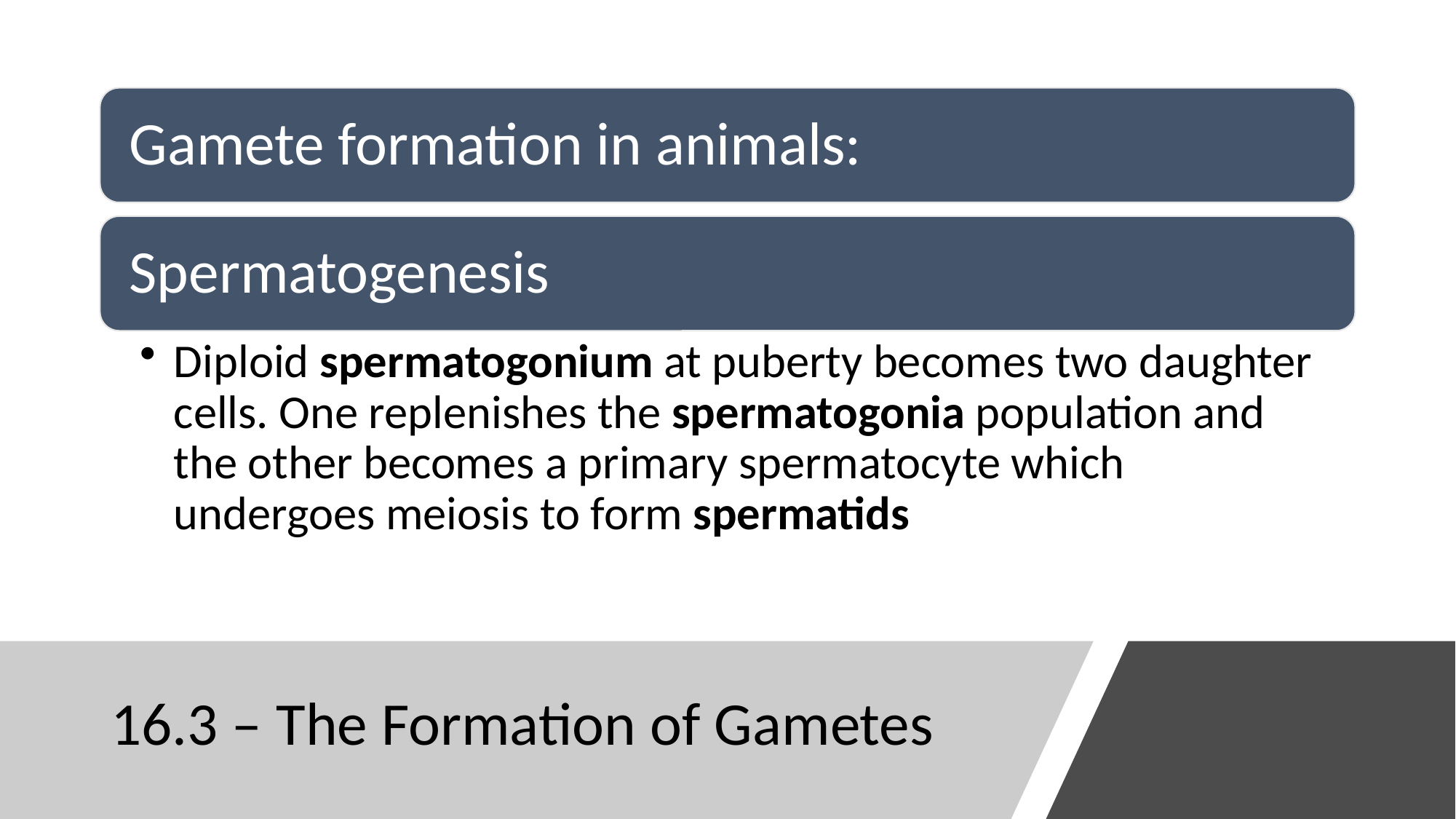

Gamete formation in animals:
Spermatogenesis
Diploid spermatogonium at puberty becomes two daughter cells. One replenishes the spermatogonia population and the other becomes a primary spermatocyte which undergoes meiosis to form spermatids

# 16.3 – The Formation of Gametes